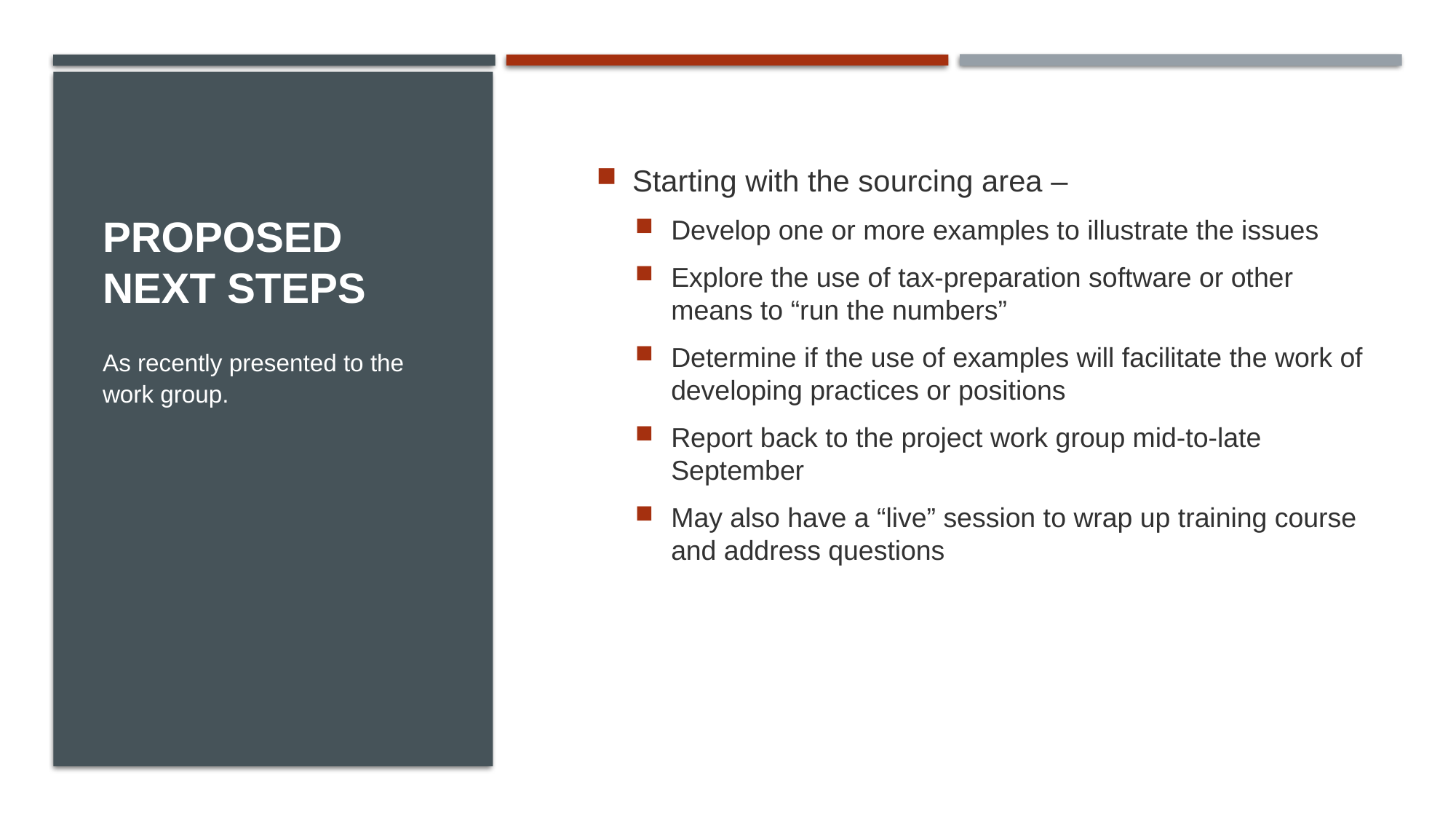

# Proposed Next Steps
Starting with the sourcing area –
Develop one or more examples to illustrate the issues
Explore the use of tax-preparation software or other means to “run the numbers”
Determine if the use of examples will facilitate the work of developing practices or positions
Report back to the project work group mid-to-late September
May also have a “live” session to wrap up training course and address questions

As recently presented to the work group.